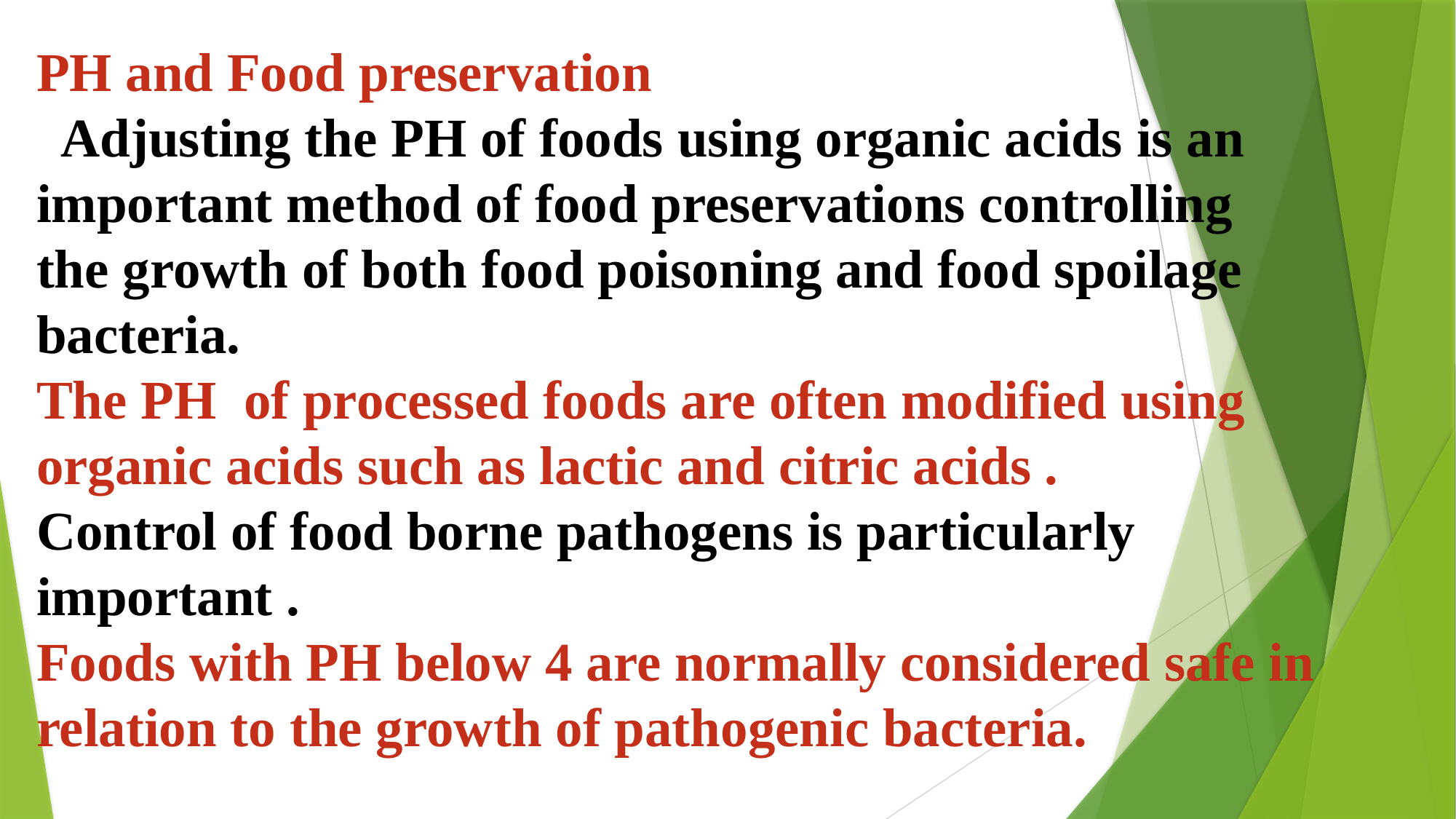

PH and Food preservation
  Adjusting the PH of foods using organic acids is an important method of food preservations controlling the growth of both food poisoning and food spoilage bacteria.
The PH  of processed foods are often modified using organic acids such as lactic and citric acids .
Control of food borne pathogens is particularly important .
Foods with PH below 4 are normally considered safe in relation to the growth of pathogenic bacteria.
#